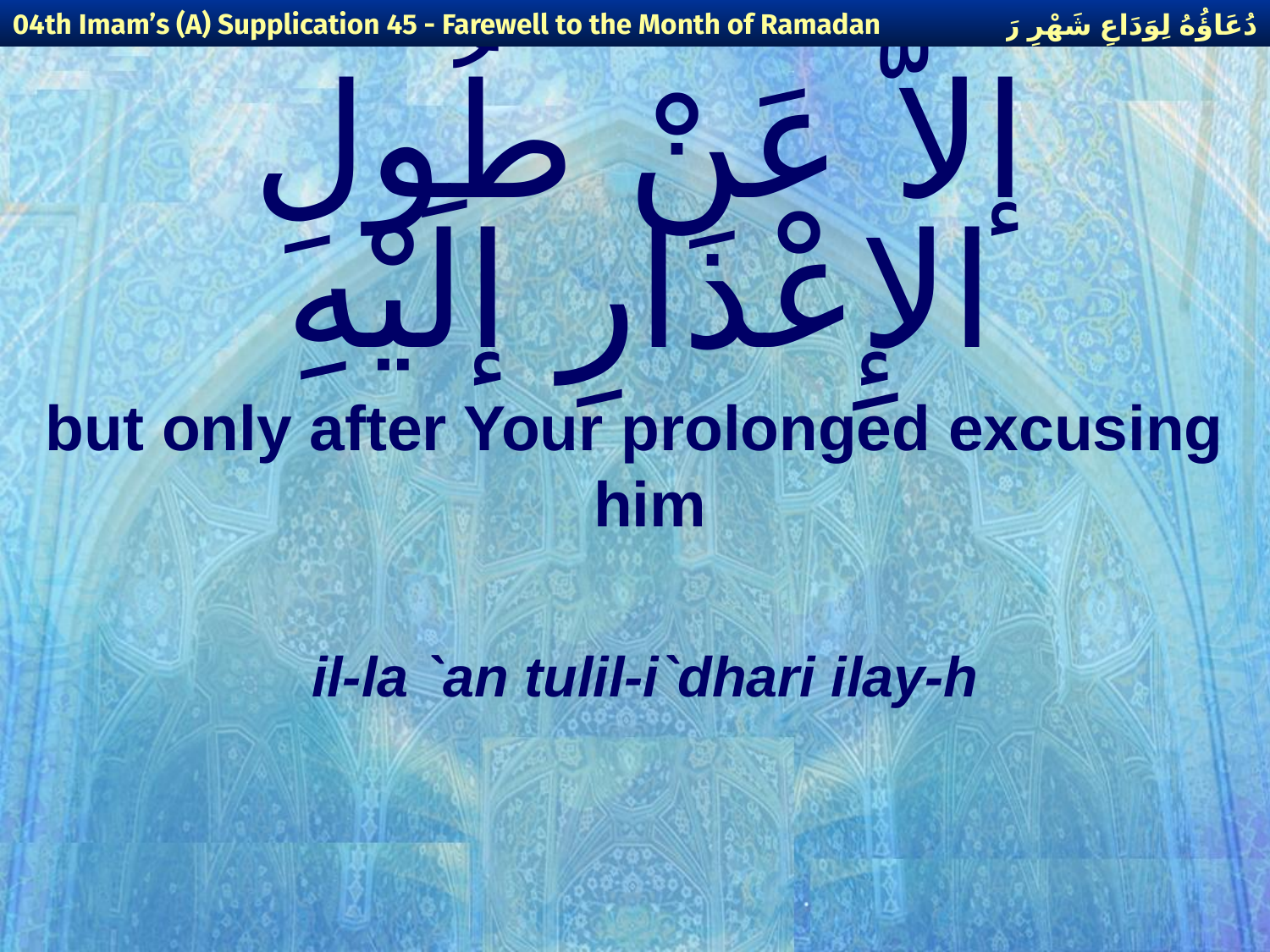

دُعَاؤُهُ لِوَدَاعِ شَهْرِ رَمَضَانَ
04th Imam’s (A) Supplication 45 - Farewell to the Month of Ramadan
# إلاَّ عَنْ طُولِ الإِعْذَارِ إلَيْهِ
but only after Your prolonged excusing him
il-la `an tulil-i`dhari ilay-h